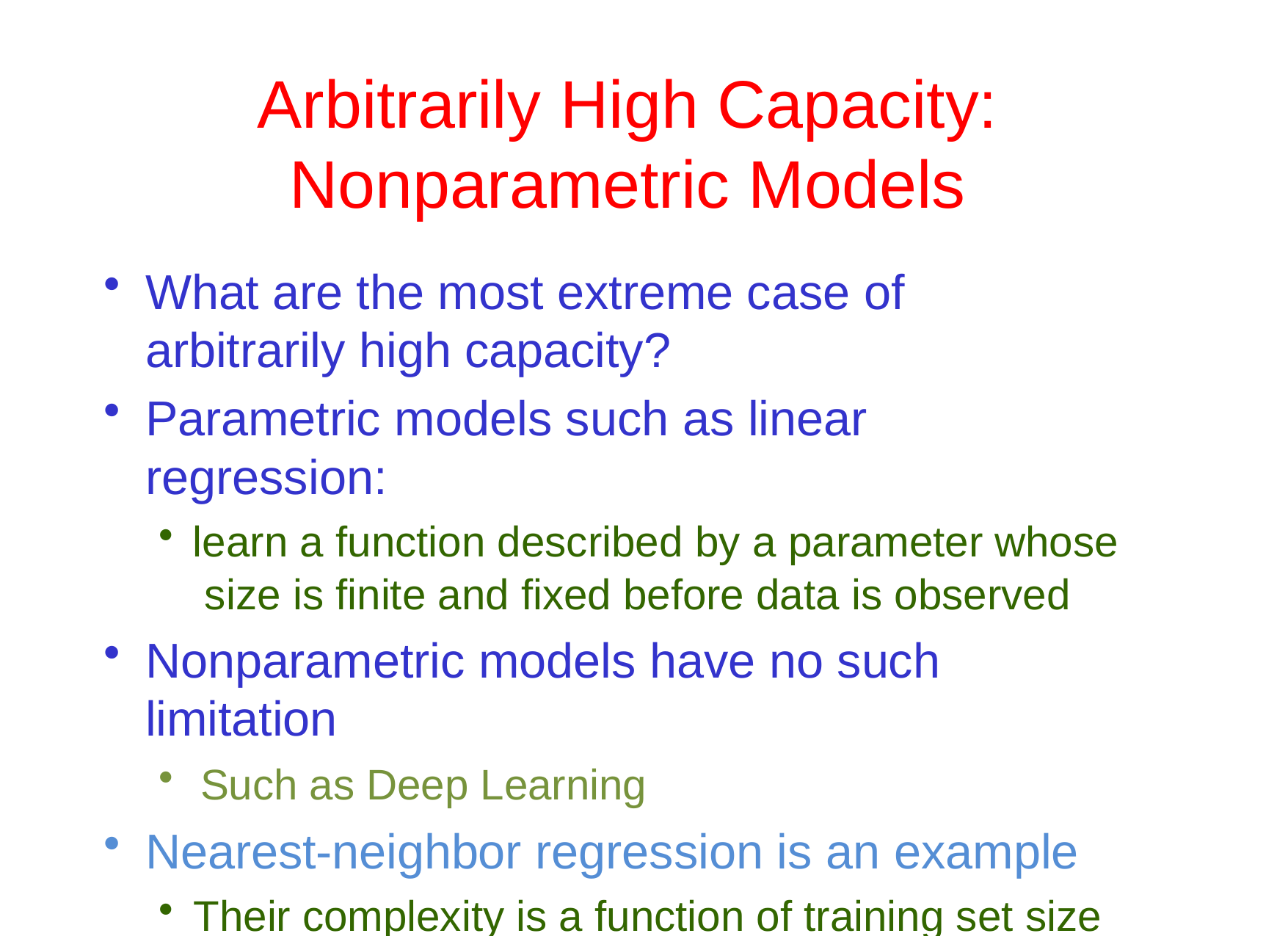

# Arbitrarily High Capacity: Nonparametric Models
What are the most extreme case of  arbitrarily high capacity?
Parametric models such as linear regression:
learn a function described by a parameter whose  size is finite and fixed before data is observed
Nonparametric models have no such limitation
Such as Deep Learning
Nearest-neighbor regression is an example
Their complexity is a function of training set size